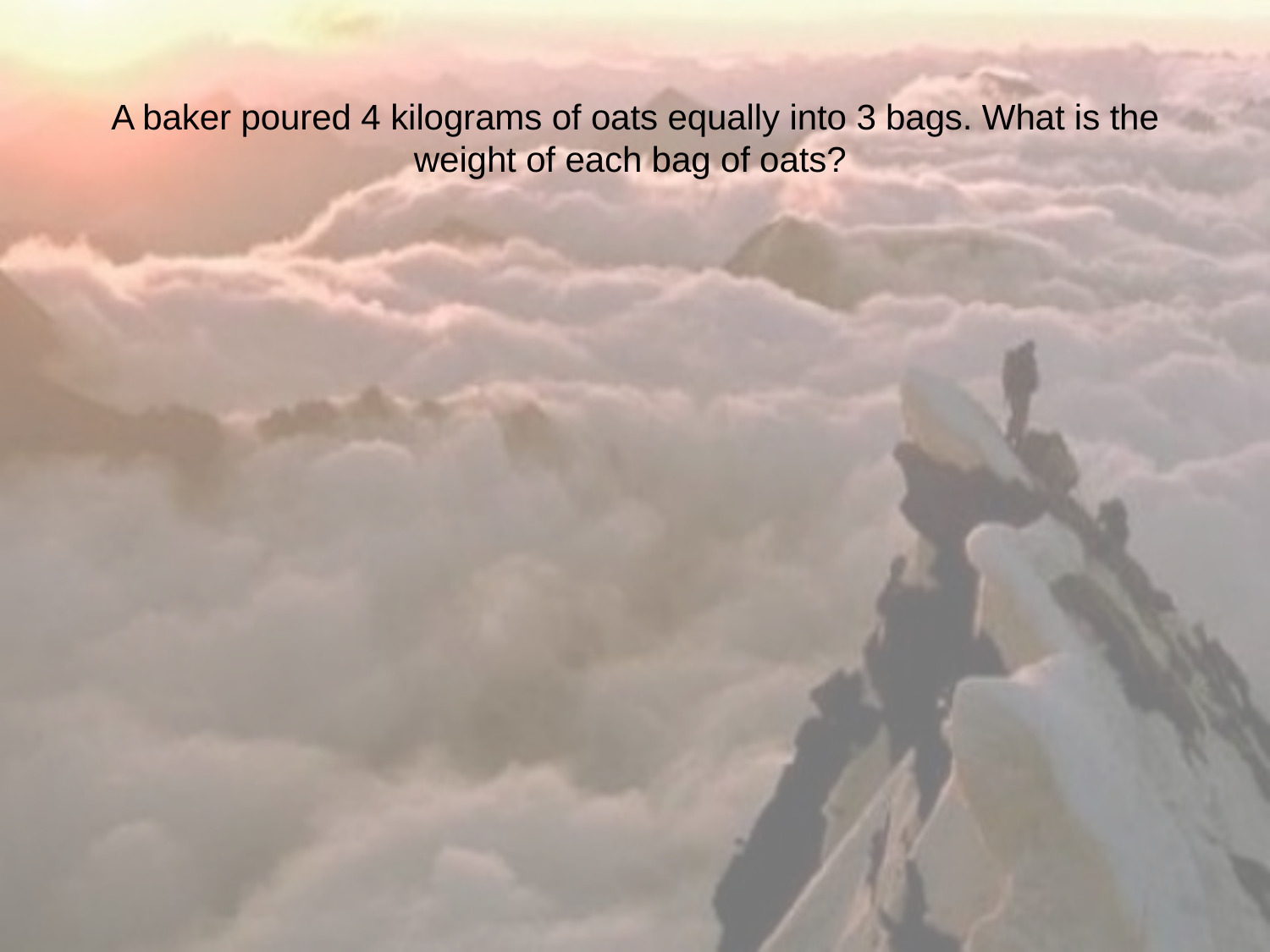

# A baker poured 4 kilograms of oats equally into 3 bags. What is the weight of each bag of oats?